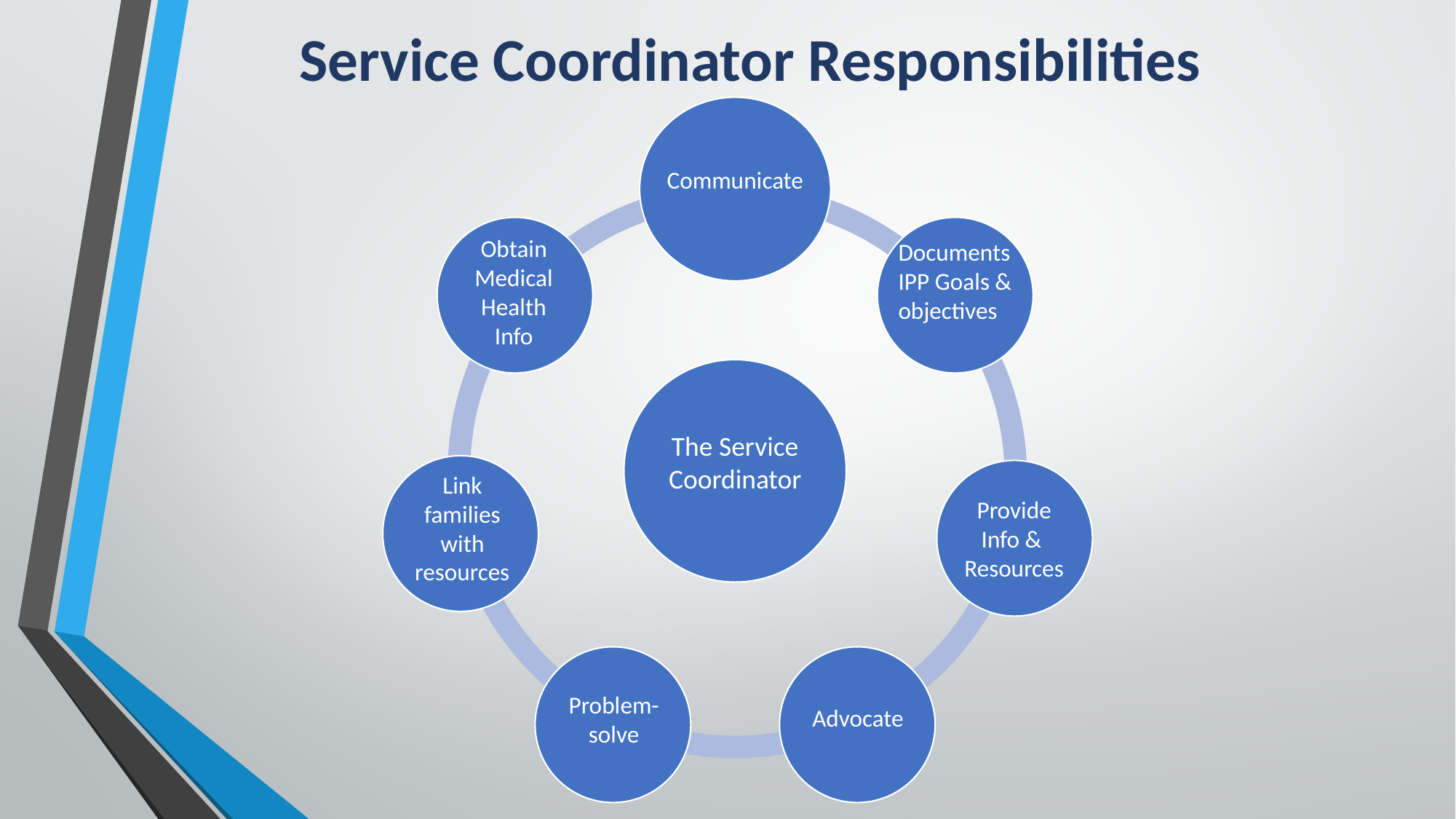

# Service Coordinator Responsibilities

Communicate
Obtain Medical Health Info
Documents
IPP Goals & objectives
The Service Coordinator
Link families with resources
Provide Info &
Resources
Problem-solve
Advocate